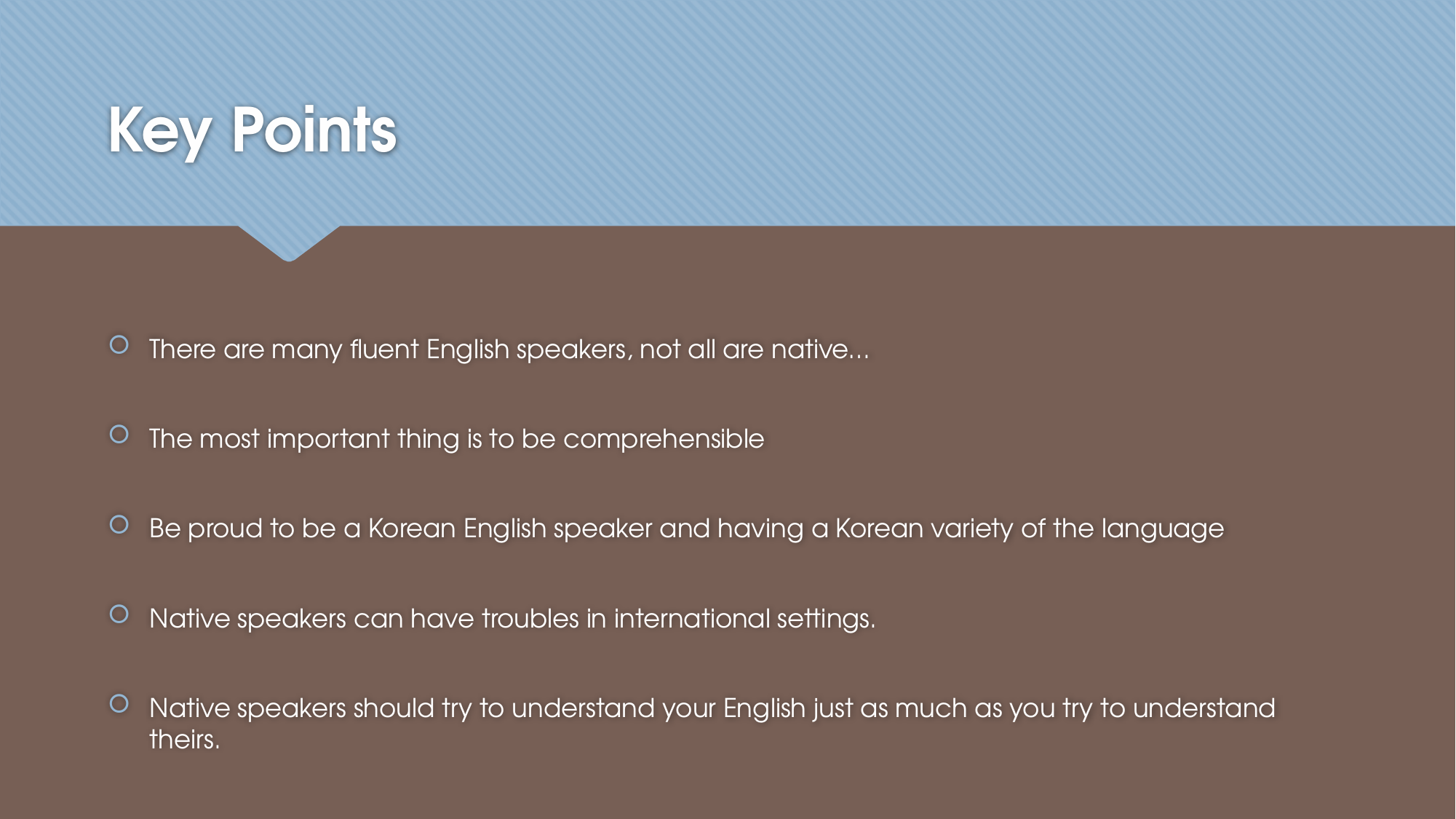

# Key Points
There are many fluent English speakers, not all are native…

The most important thing is to be comprehensible

Be proud to be a Korean English speaker and having a Korean variety of the language

Native speakers can have troubles in international settings.

Native speakers should try to understand your English just as much as you try to understand theirs.